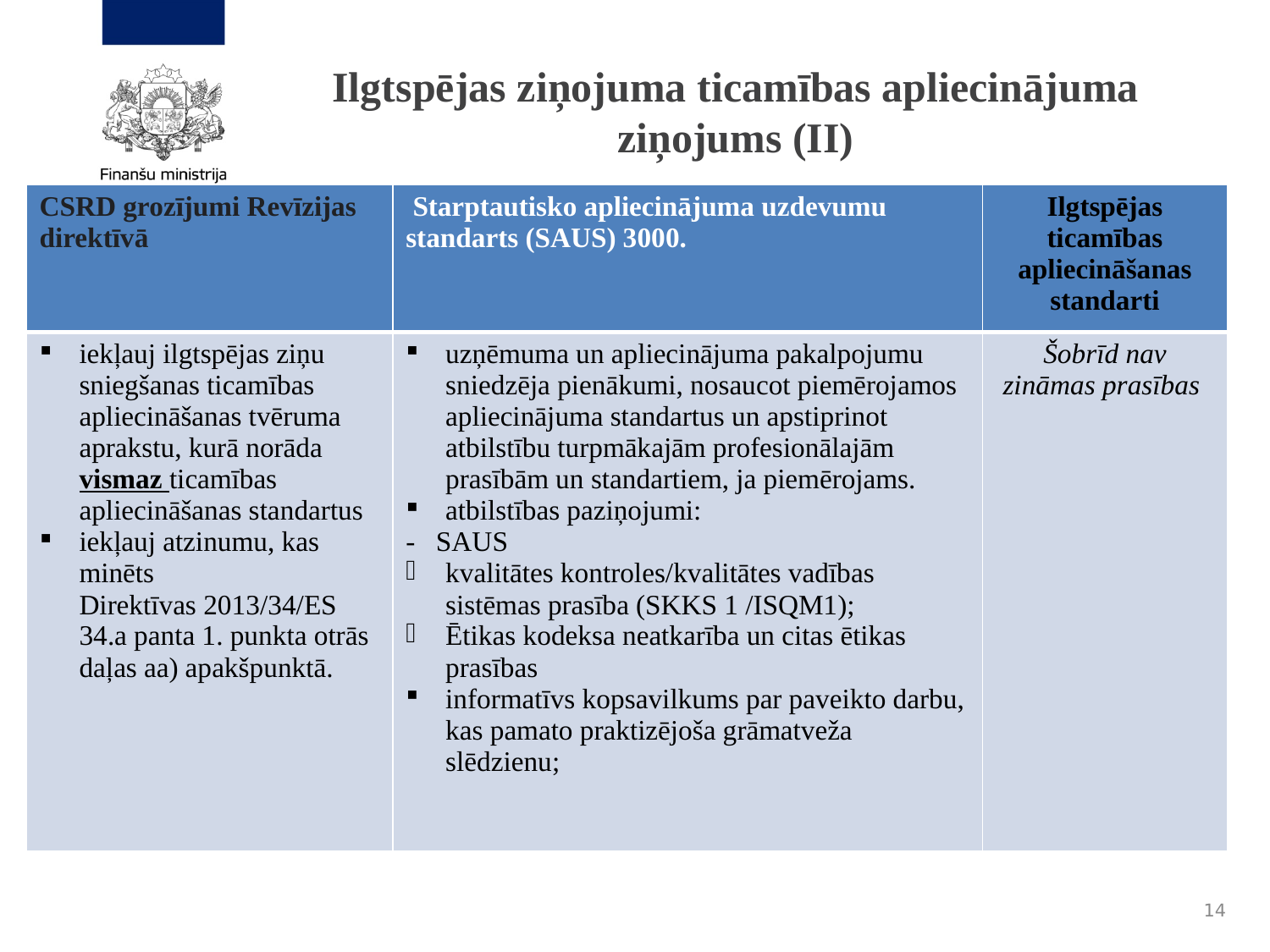

# Ilgtspējas ziņojuma ticamības apliecinājuma ziņojums (II)
| CSRD grozījumi Revīzijas direktīvā | Starptautisko apliecinājuma uzdevumu standarts (SAUS) 3000. | Ilgtspējas ticamības apliecināšanas standarti |
| --- | --- | --- |
| iekļauj ilgtspējas ziņu sniegšanas ticamības apliecināšanas tvēruma aprakstu, kurā norāda vismaz ticamības apliecināšanas standartus iekļauj atzinumu, kas minēts Direktīvas 2013/34/ES 34.a panta 1. punkta otrās daļas aa) apakšpunktā. | uzņēmuma un apliecinājuma pakalpojumu sniedzēja pienākumi, nosaucot piemērojamos apliecinājuma standartus un apstiprinot atbilstību turpmākajām profesionālajām prasībām un standartiem, ja piemērojams. atbilstības paziņojumi: - SAUS kvalitātes kontroles/kvalitātes vadības sistēmas prasība (SKKS 1 /ISQM1); Ētikas kodeksa neatkarība un citas ētikas prasības informatīvs kopsavilkums par paveikto darbu, kas pamato praktizējoša grāmatveža slēdzienu; | Šobrīd nav zināmas prasības |
14